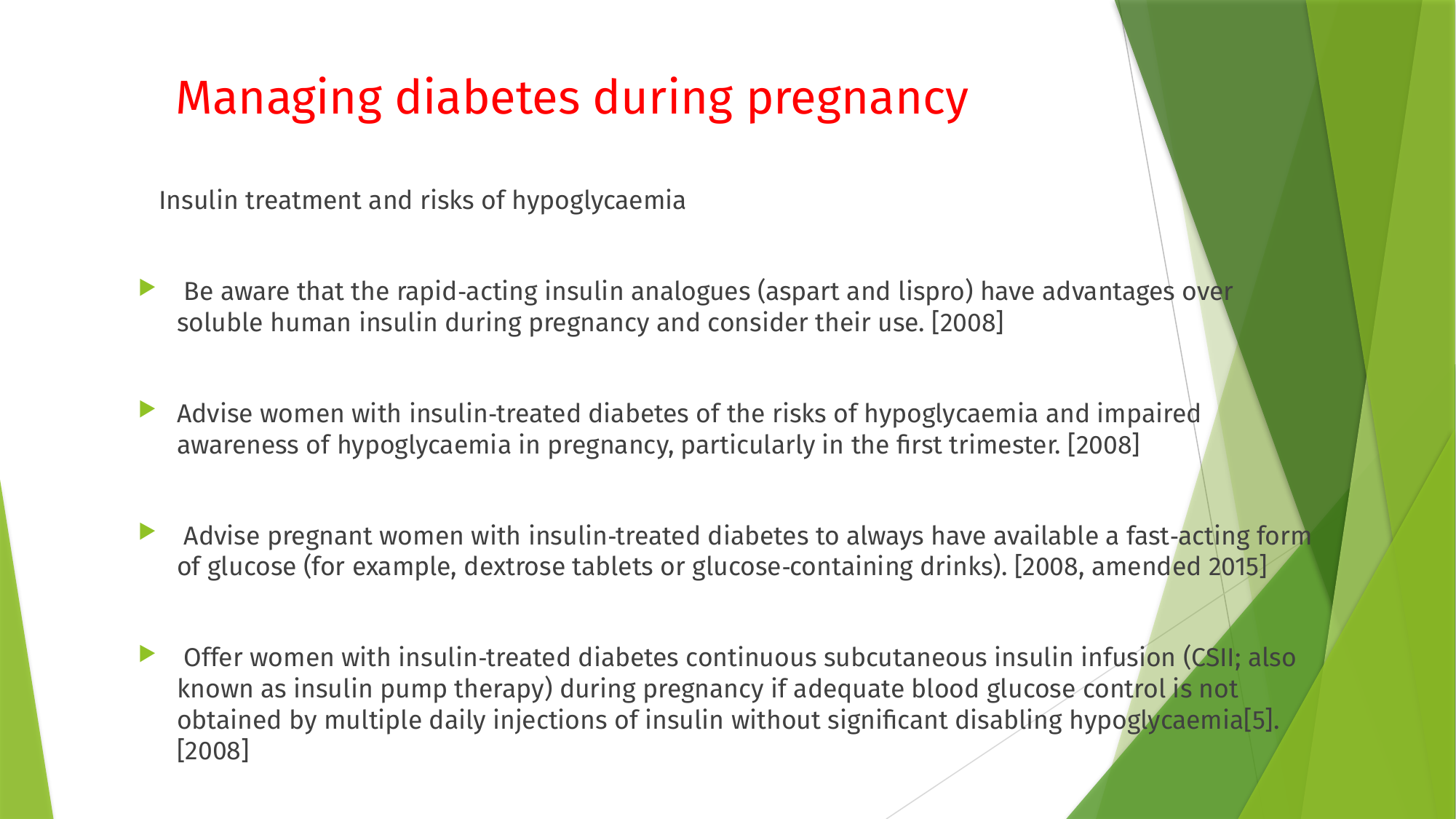

Managing diabetes during pregnancy

   Insulin treatment and risks of hypoglycaemia

 Be aware that the rapid‑acting insulin analogues (aspart and lispro) have advantages over soluble human insulin during pregnancy and consider their use. [2008]

Advise women with insulin‑treated diabetes of the risks of hypoglycaemia and impaired awareness of hypoglycaemia in pregnancy, particularly in the first trimester. [2008]

 Advise pregnant women with insulin‑treated diabetes to always have available a fast‑acting form of glucose (for example, dextrose tablets or glucose‑containing drinks). [2008, amended 2015]

 Offer women with insulin‑treated diabetes continuous subcutaneous insulin infusion (CSII; also known as insulin pump therapy) during pregnancy if adequate blood glucose control is not obtained by multiple daily injections of insulin without significant disabling hypoglycaemia[5]. [2008]